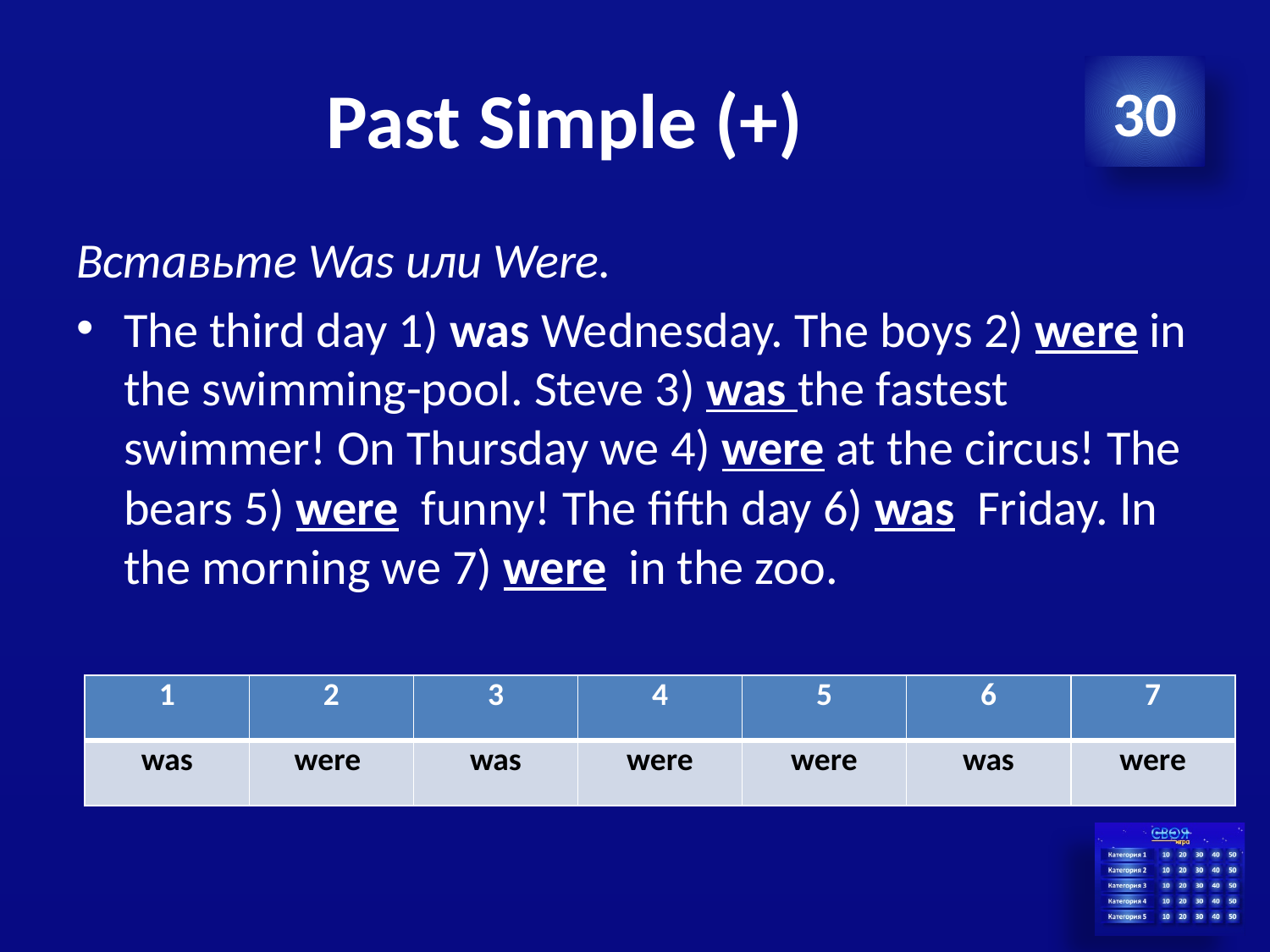

# Past Simple (+)
30
Вставьте Was или Were.
The third day 1) was Wednesday. The boys 2) were in the swimming-pool. Steve 3) was the fastest swimmer! On Thursday we 4) were at the circus! The bears 5) were  funny! The fifth day 6) was  Friday. In the morning we 7) were  in the zoo.
| 1 | 2 | 3 | 4 | 5 | 6 | 7 |
| --- | --- | --- | --- | --- | --- | --- |
| was | were | was | were | were | was | were |